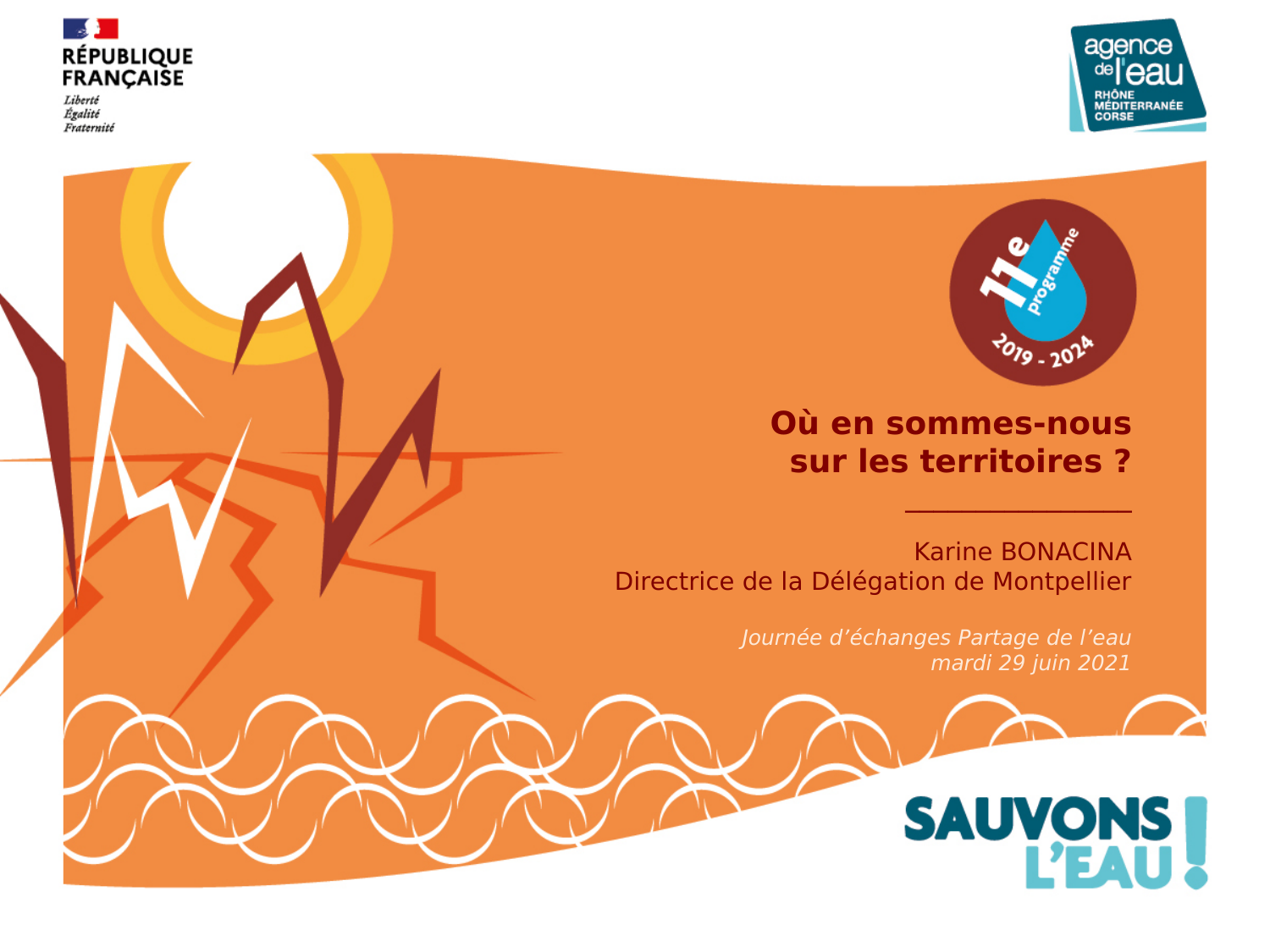

# Où en sommes-nous sur les territoires ? ________________ Karine BONACINA Directrice de la Délégation de Montpellier Journée d’échanges Partage de l’eau mardi 29 juin 2021